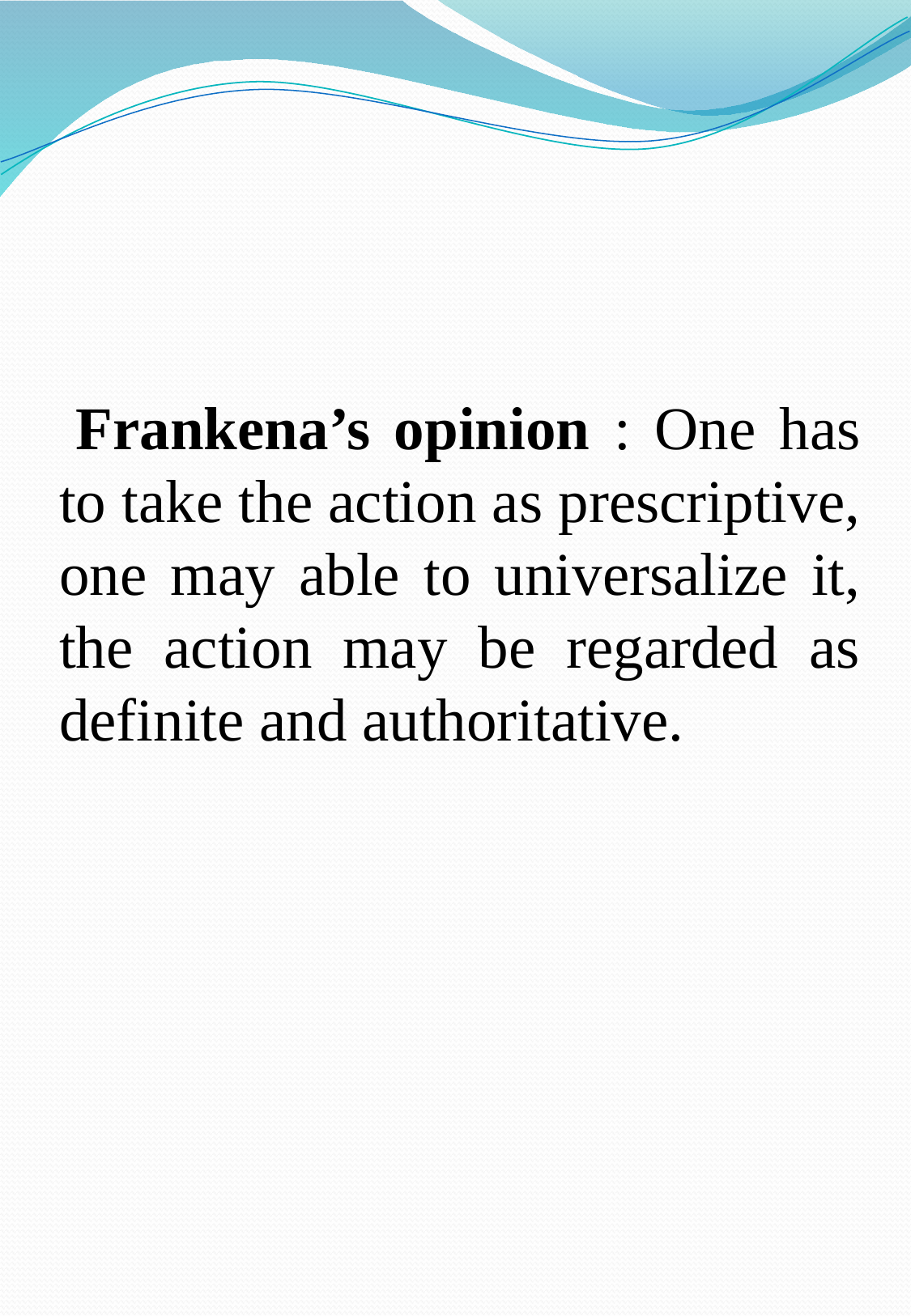

Frankena’s opinion : One has to take the action as prescriptive, one may able to universalize it, the action may be regarded as definite and authoritative.